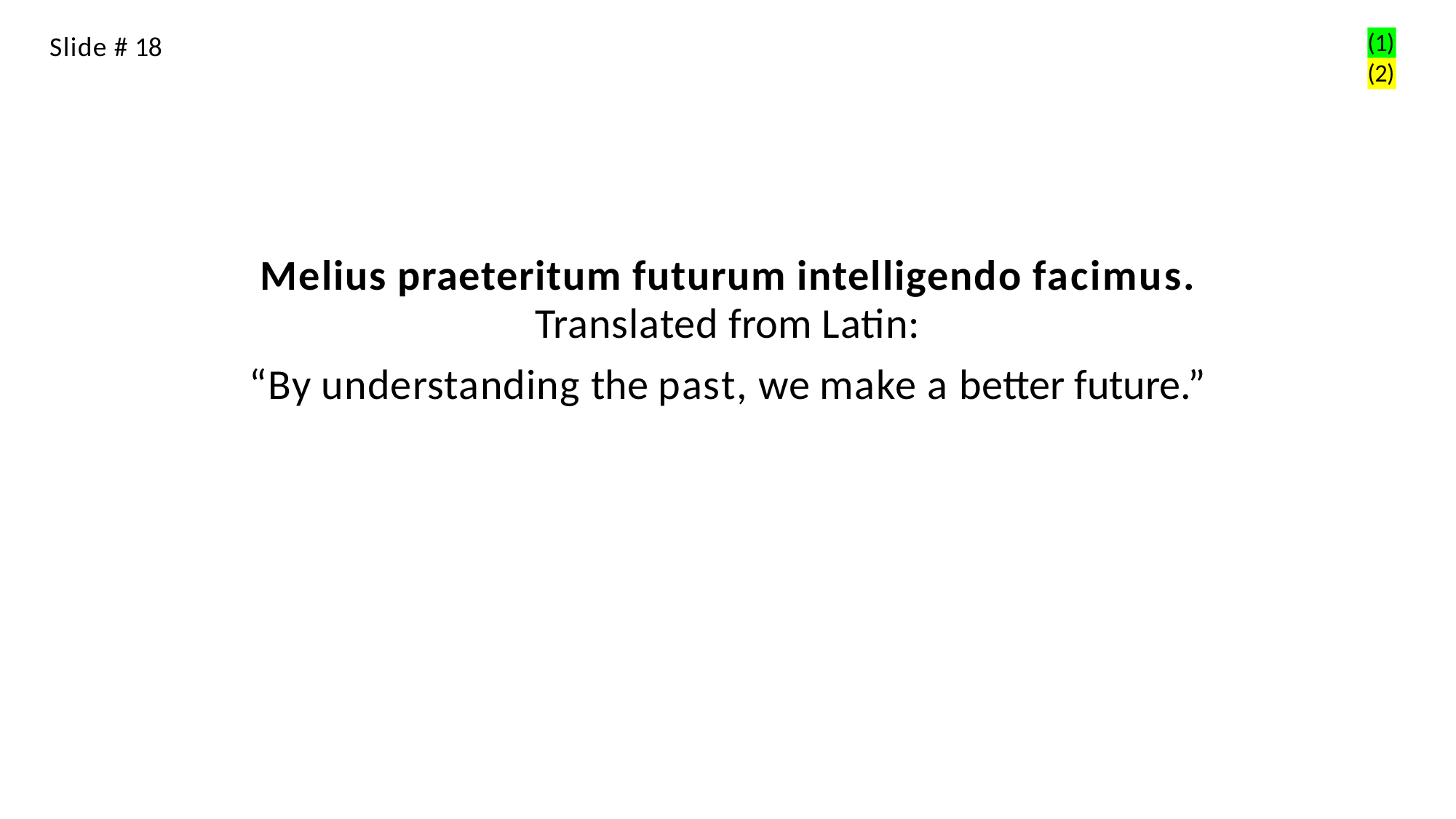

(1)
# Slide # 18

(2)
Melius praeteritum futurum intelligendo facimus.
Translated from Latin:
“By understanding the past, we make a better future.”